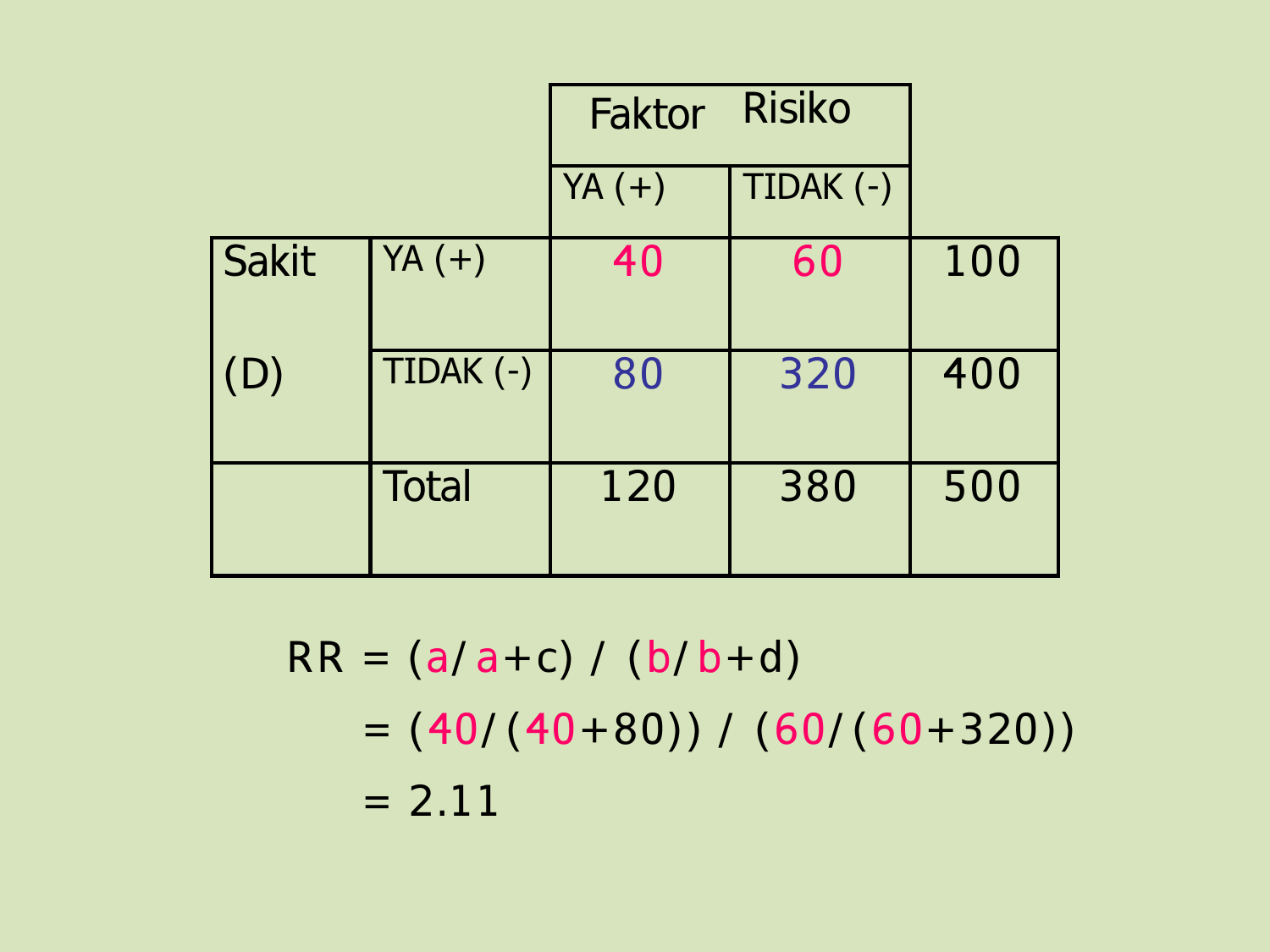

|  |  | Faktor | Risiko |  |
| --- | --- | --- | --- | --- |
|  |  | YA (+) | TIDAK (-) |  |
| Sakit | YA (+) | 40 | 60 | 100 |
| (D) | TIDAK (-) | 80 | 320 | 400 |
|  | Total | 120 | 380 | 500 |
RR = (a/a+c) / (b/b+d)
      = (40/(40+80)) / (60/(60+320))
      = 2.11